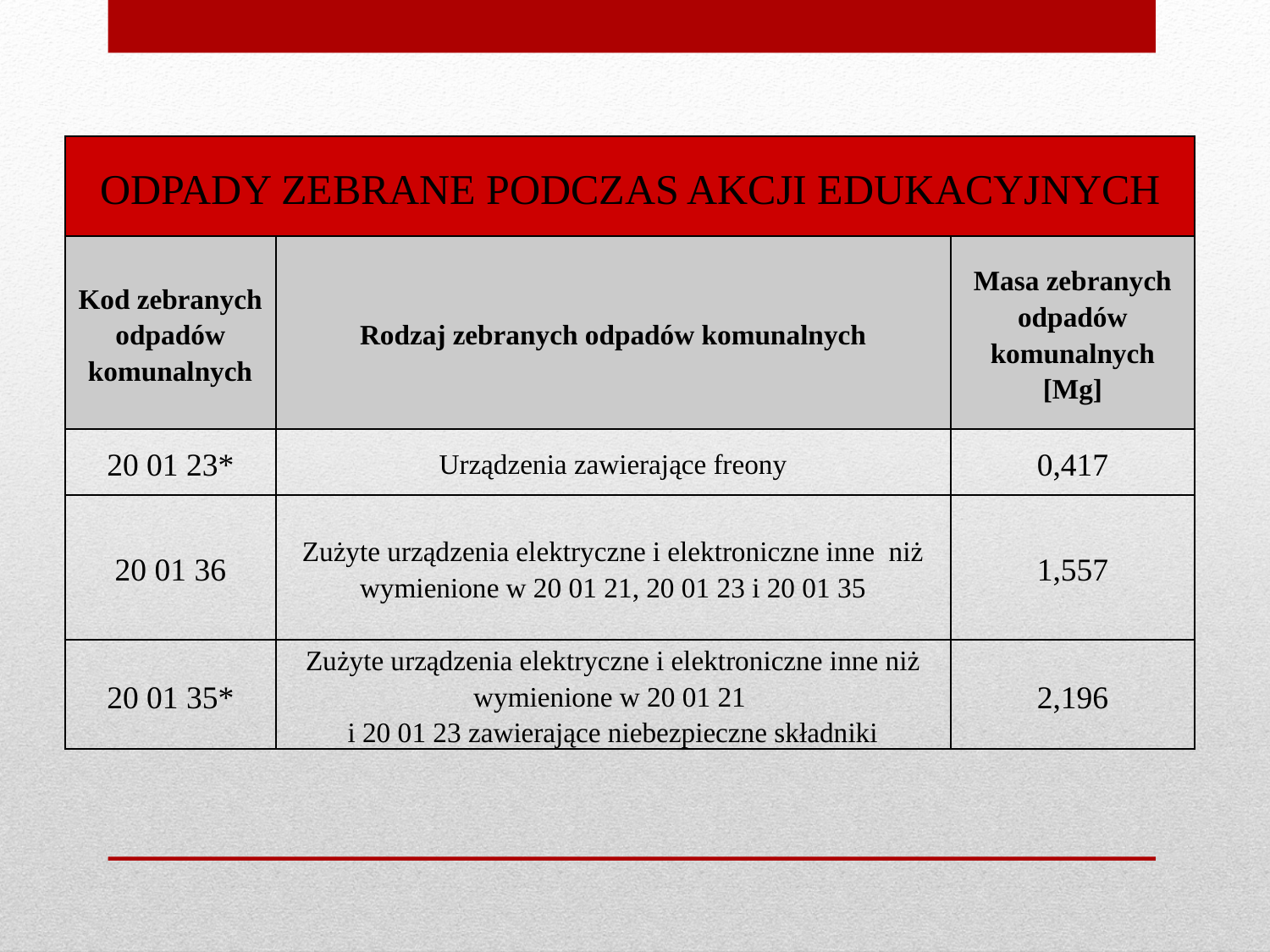

| ODPADY ZEBRANE PODCZAS AKCJI EDUKACYJNYCH |  |  |
| --- | --- | --- |
| Kod zebranych odpadów komunalnych | Rodzaj zebranych odpadów komunalnych | Masa zebranych odpadów komunalnych [Mg] |
| 20 01 23\* | Urządzenia zawierające freony | 0,417 |
| 20 01 36 | Zużyte urządzenia elektryczne i elektroniczne inne niż wymienione w 20 01 21, 20 01 23 i 20 01 35 | 1,557 |
| 20 01 35\* | Zużyte urządzenia elektryczne i elektroniczne inne niż wymienione w 20 01 21 i 20 01 23 zawierające niebezpieczne składniki | 2,196 |